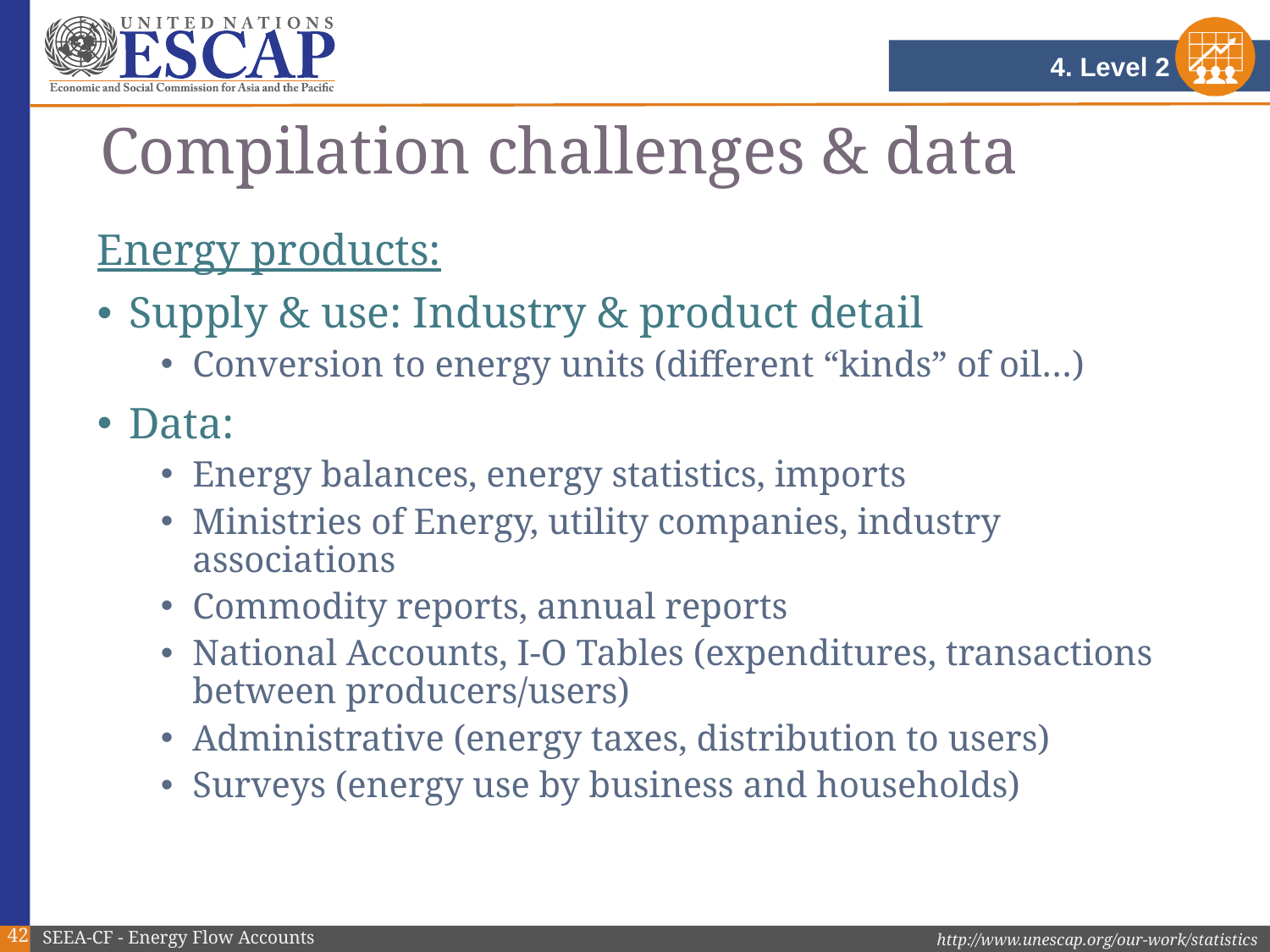

4. Level 2
# Compilation challenges & data
Energy products:
Supply & use: Industry & product detail
Conversion to energy units (different “kinds” of oil…)
Data:
Energy balances, energy statistics, imports
Ministries of Energy, utility companies, industry associations
Commodity reports, annual reports
National Accounts, I-O Tables (expenditures, transactions between producers/users)
Administrative (energy taxes, distribution to users)
Surveys (energy use by business and households)
42
SEEA-CF - Energy Flow Accounts